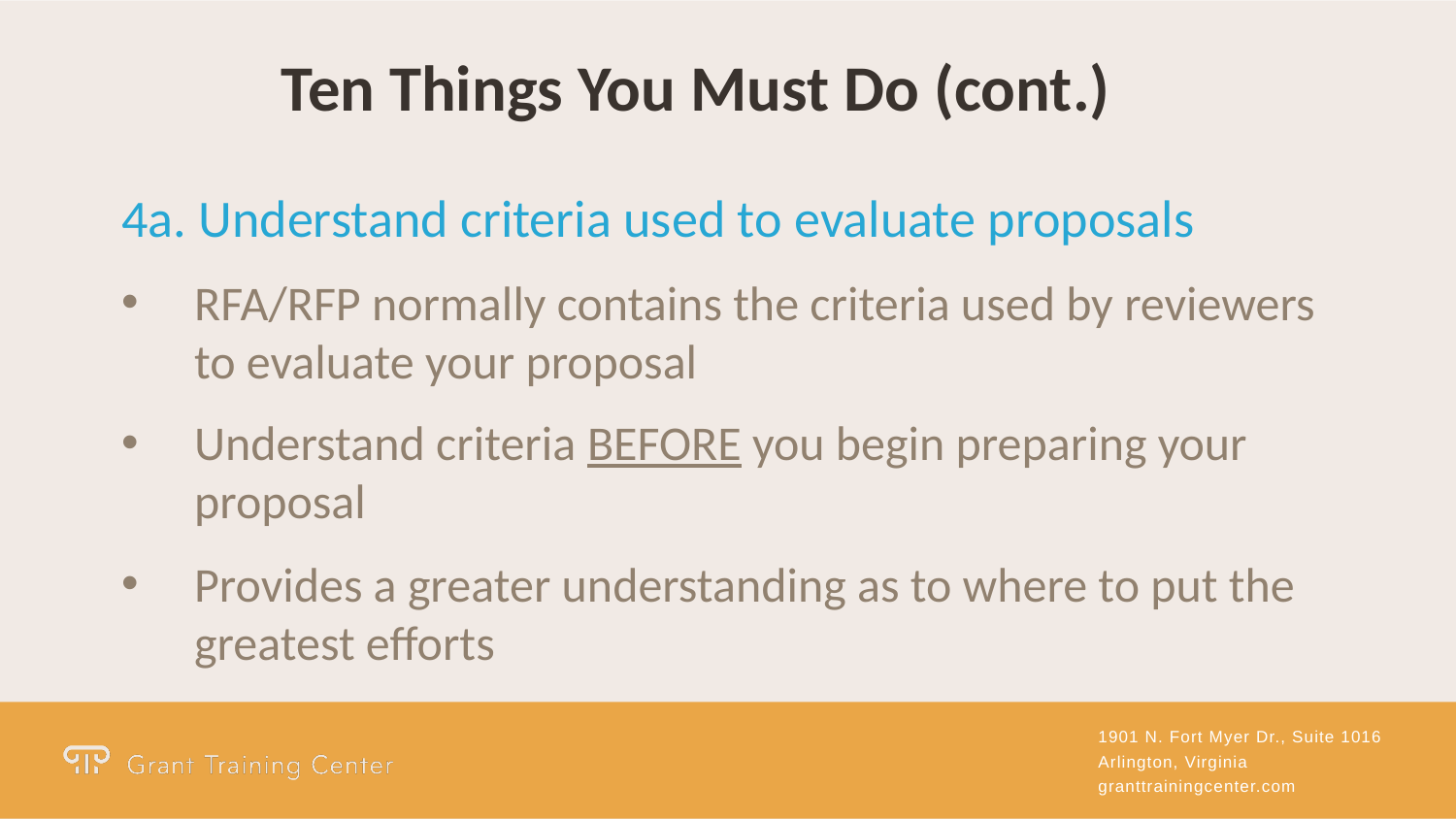

Ten Things You Must Do (cont.)
4a. Understand criteria used to evaluate proposals
RFA/RFP normally contains the criteria used by reviewers
to evaluate your proposal
Understand criteria BEFORE you begin preparing your proposal
Provides a greater understanding as to where to put the greatest efforts